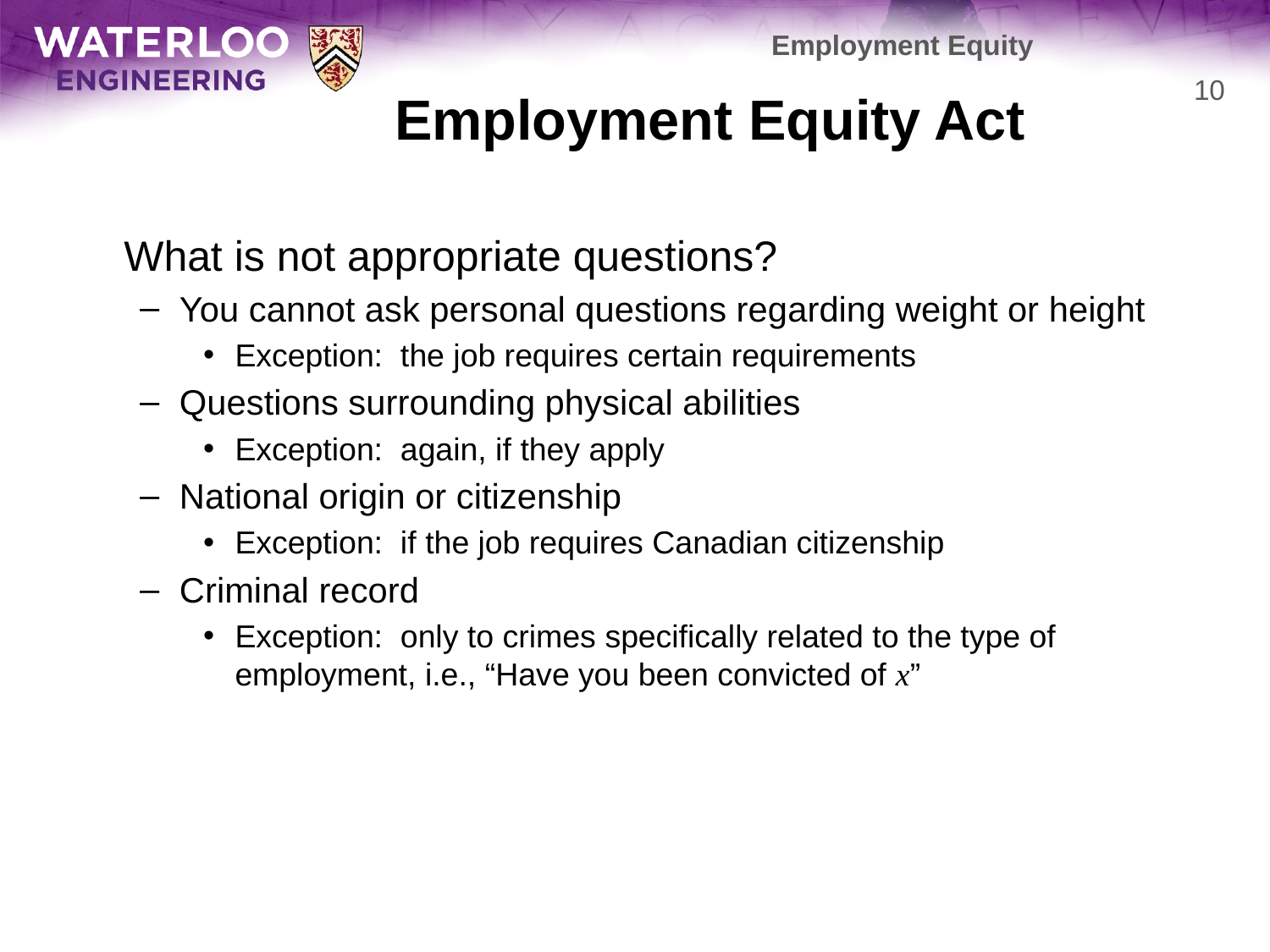

Employment Equity
# Employment Equity Act
10
	What is not appropriate questions?
You cannot ask personal questions regarding weight or height
Exception:  the job requires certain requirements
Questions surrounding physical abilities
Exception:  again, if they apply
National origin or citizenship
Exception:  if the job requires Canadian citizenship
Criminal record
Exception:  only to crimes specifically related to the type of employment, i.e., “Have you been convicted of x”